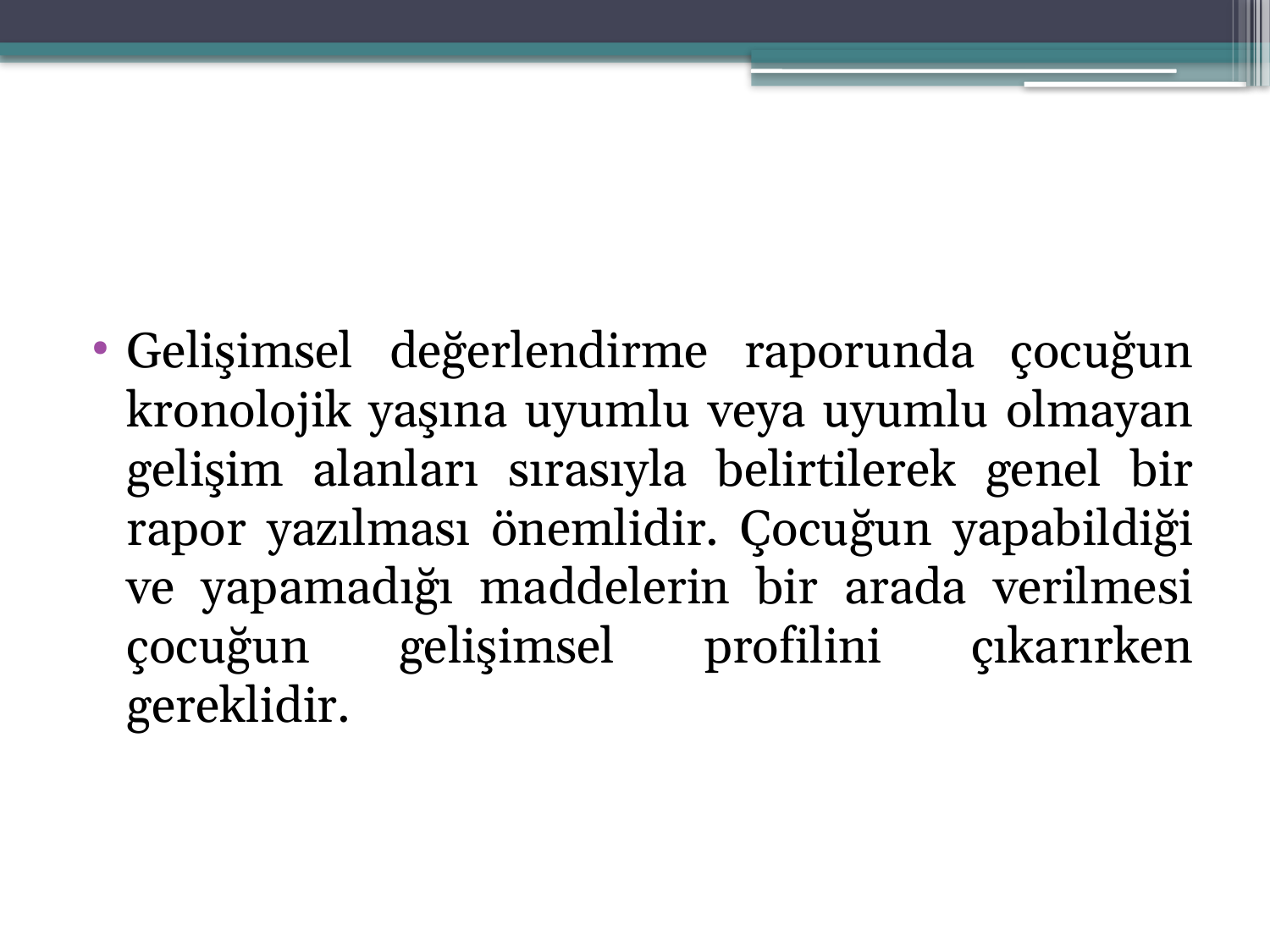

#
Gelişimsel değerlendirme raporunda çocuğun kronolojik yaşına uyumlu veya uyumlu olmayan gelişim alanları sırasıyla belirtilerek genel bir rapor yazılması önemlidir. Çocuğun yapabildiği ve yapamadığı maddelerin bir arada verilmesi çocuğun gelişimsel profilini çıkarırken gereklidir.